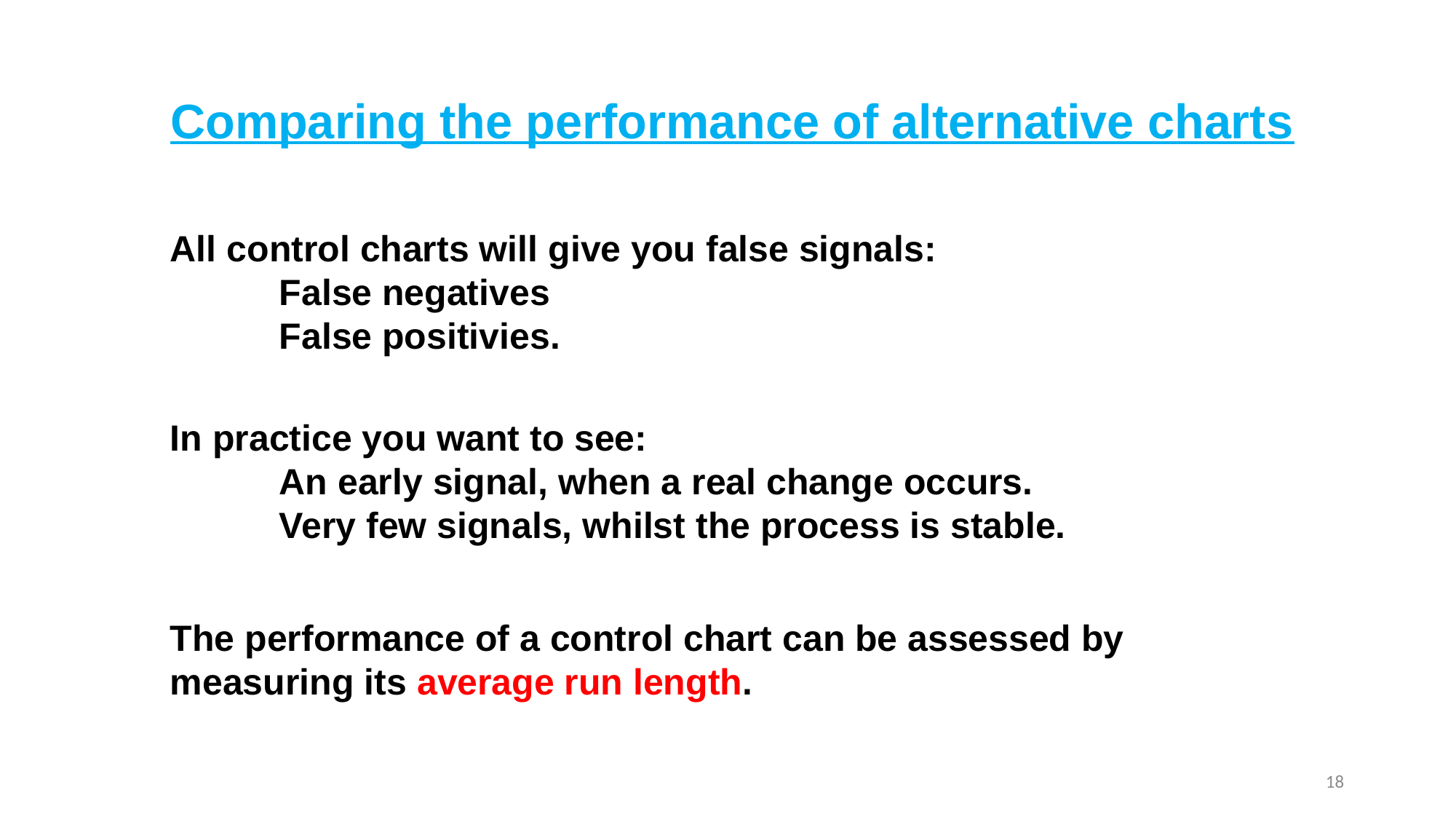

# Comparing the performance of alternative charts
All control charts will give you false signals:
	False negatives
	False positivies.
In practice you want to see:
	An early signal, when a real change occurs.
	Very few signals, whilst the process is stable.
The performance of a control chart can be assessed by measuring its average run length.
18